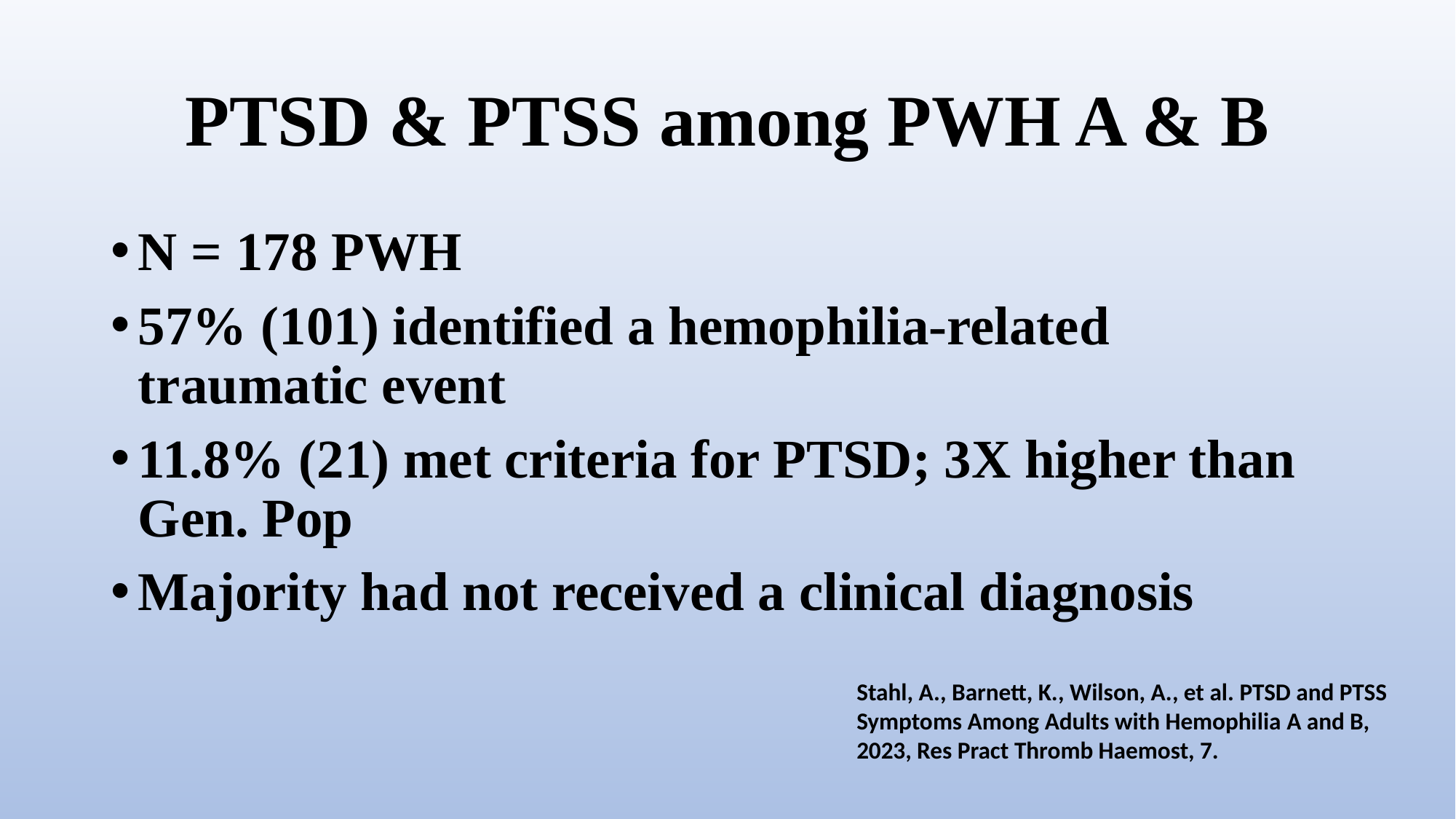

# PTSD & PTSS among PWH A & B
N = 178 PWH
57% (101) identified a hemophilia-related traumatic event
11.8% (21) met criteria for PTSD; 3X higher than Gen. Pop
Majority had not received a clinical diagnosis

Stahl, A., Barnett, K., Wilson, A., et al. PTSD and PTSS Symptoms Among Adults with Hemophilia A and B, 2023, Res Pract Thromb Haemost, 7.